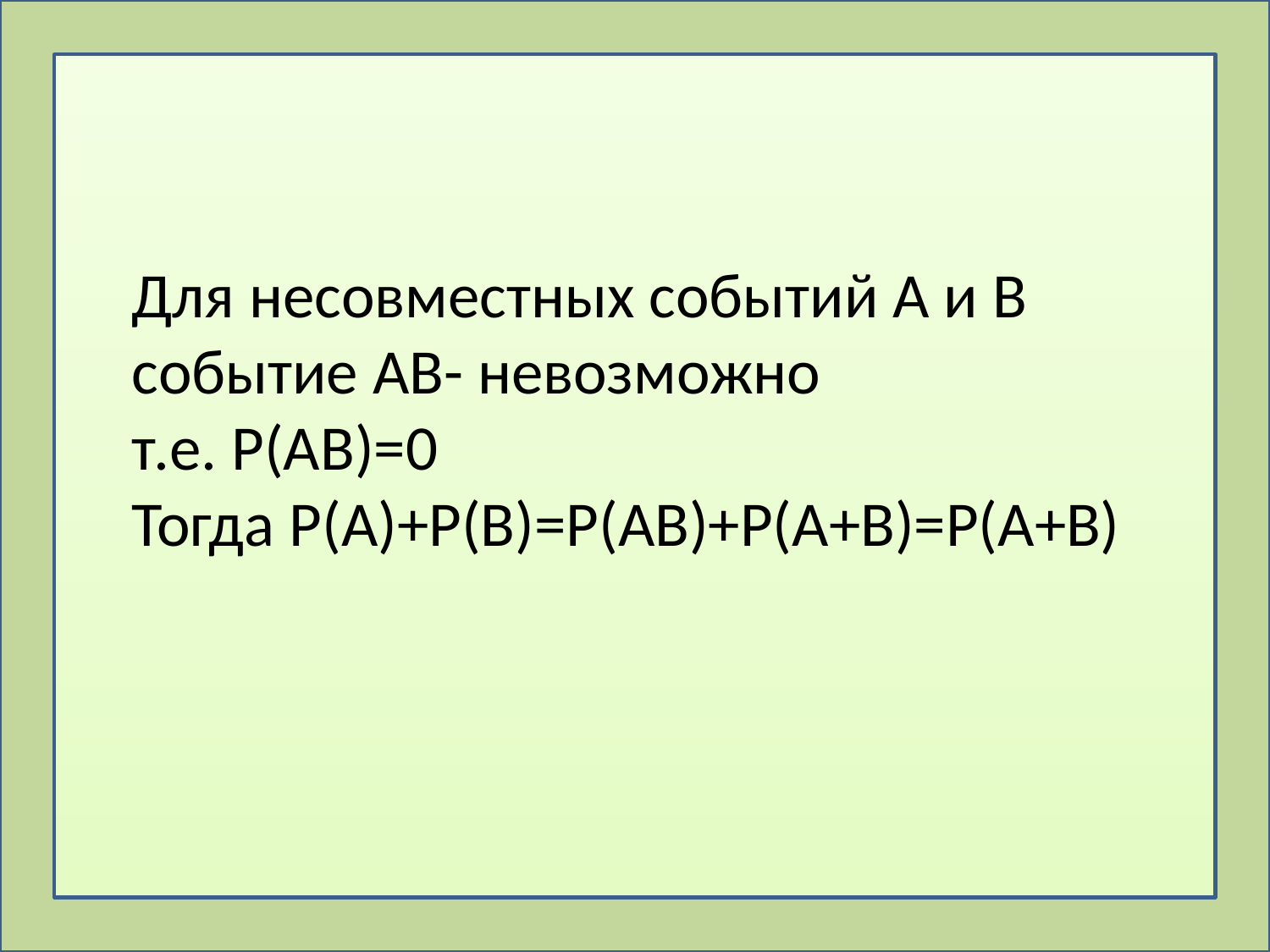

Для несовместных событий А и В событие АВ- невозможно
т.е. Р(АВ)=0
Тогда Р(А)+Р(В)=Р(АВ)+Р(А+В)=Р(А+В)